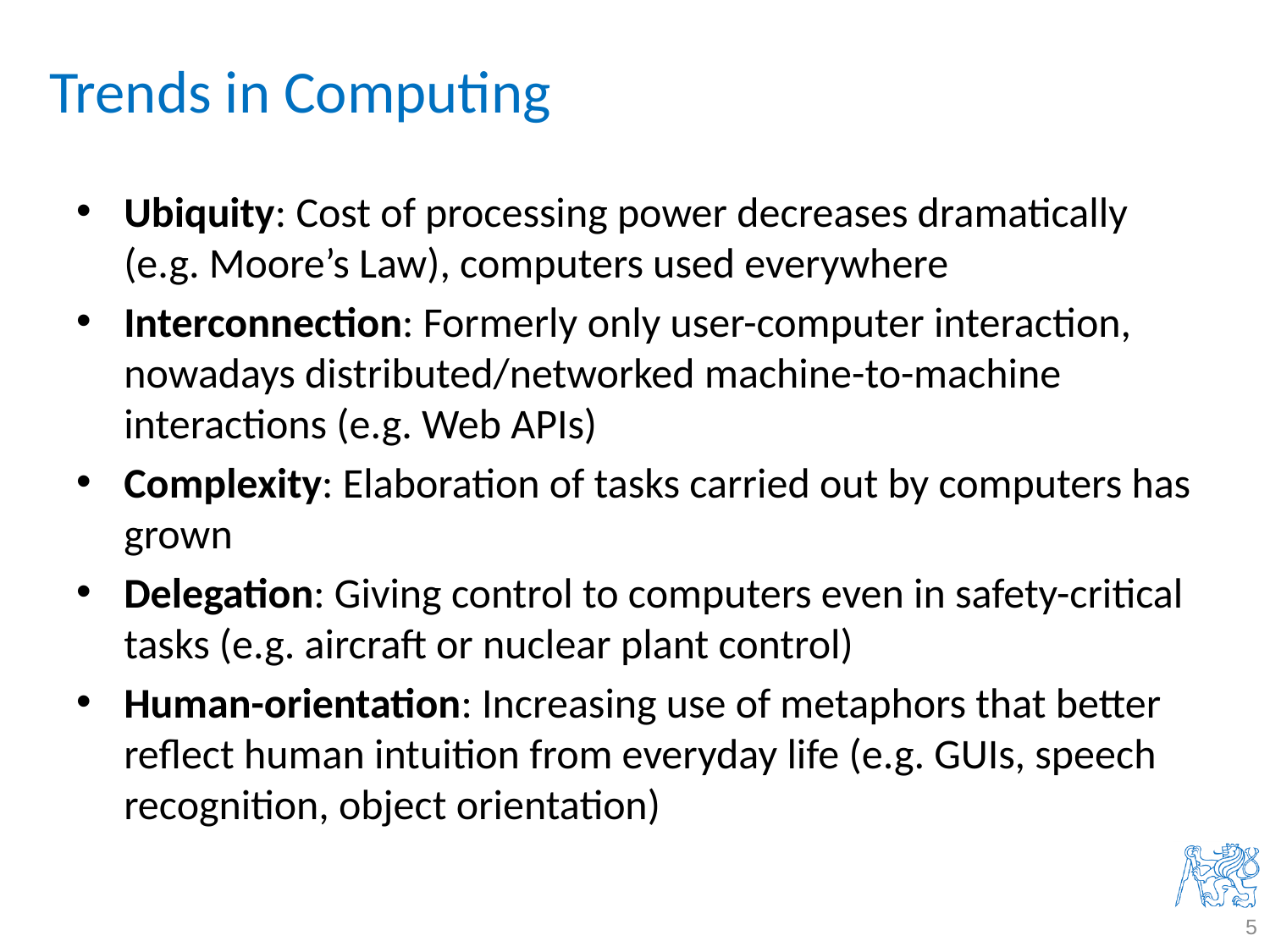

# Trends in Computing
Ubiquity: Cost of processing power decreases dramatically (e.g. Moore’s Law), computers used everywhere
Interconnection: Formerly only user-computer interaction, nowadays distributed/networked machine-to-machine interactions (e.g. Web APIs)
Complexity: Elaboration of tasks carried out by computers has grown
Delegation: Giving control to computers even in safety-critical tasks (e.g. aircraft or nuclear plant control)
Human-orientation: Increasing use of metaphors that better reflect human intuition from everyday life (e.g. GUIs, speech recognition, object orientation)
5